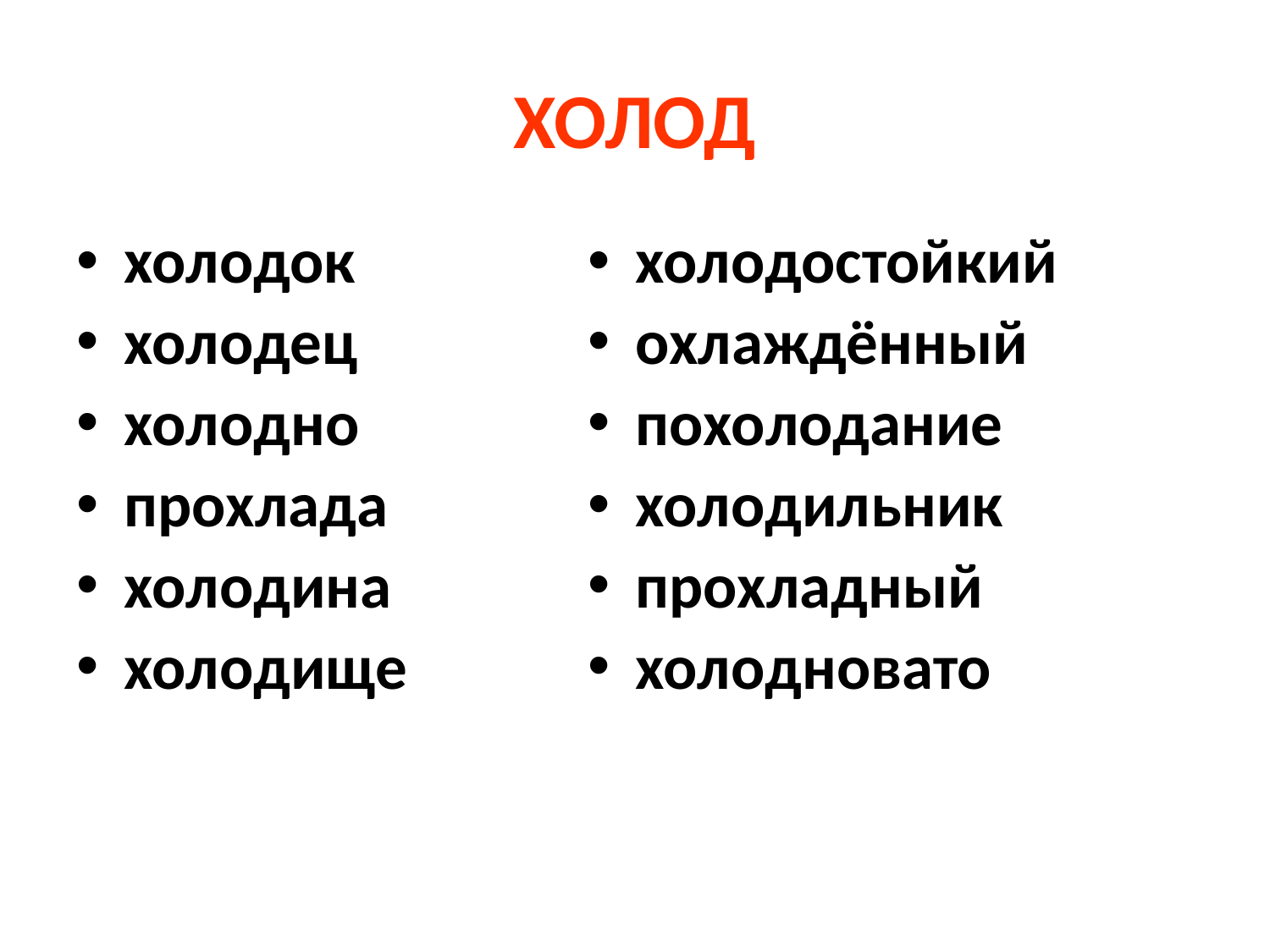

# ХОЛОД
холодок
холодец
холодно
прохлада
холодина
холодище
холодостойкий
охлаждённый
похолодание
холодильник
прохладный
холодновато